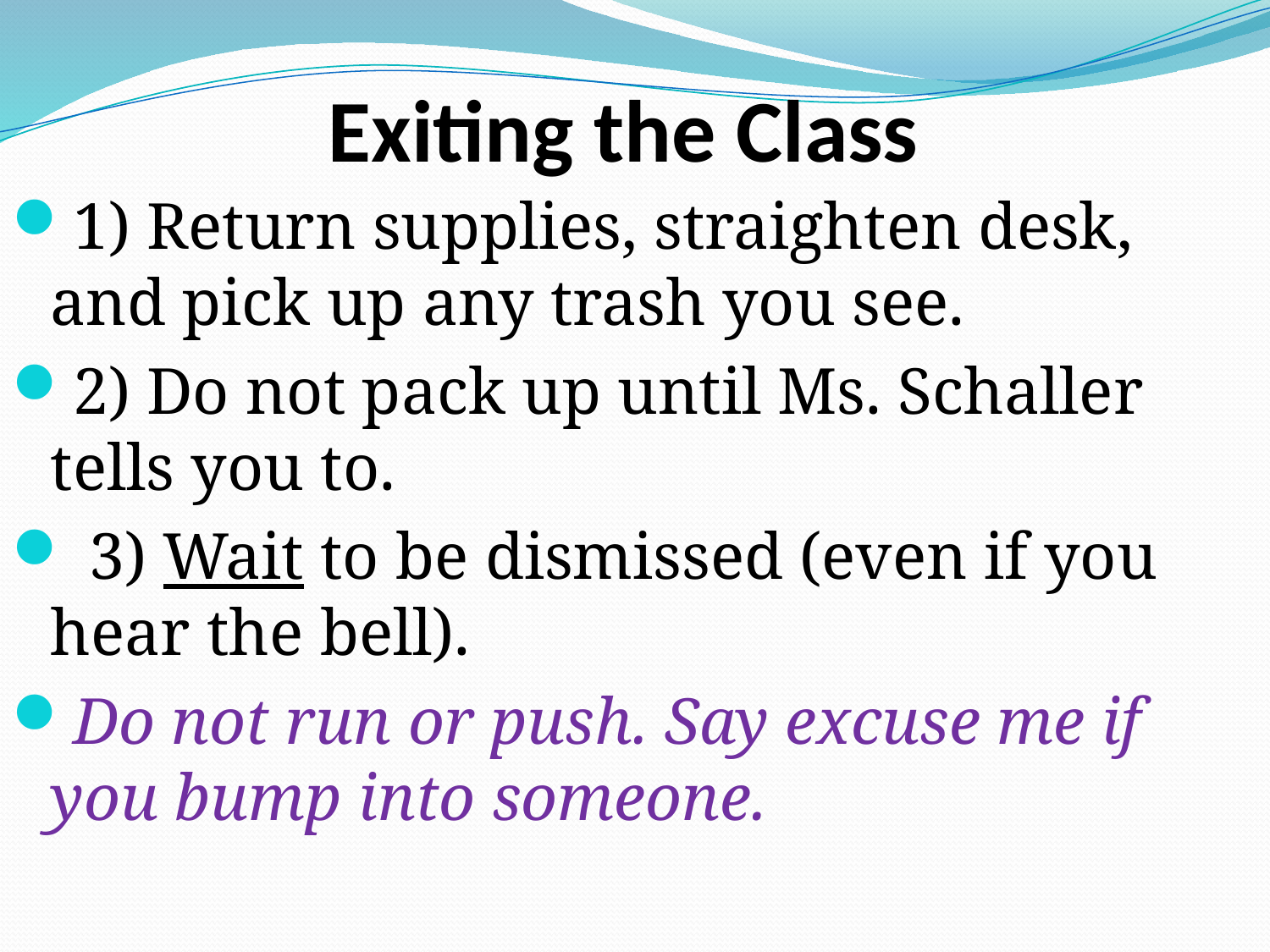

# Exiting the Class
1) Return supplies, straighten desk, and pick up any trash you see.
2) Do not pack up until Ms. Schaller tells you to.
 3) Wait to be dismissed (even if you hear the bell).
Do not run or push. Say excuse me if you bump into someone.